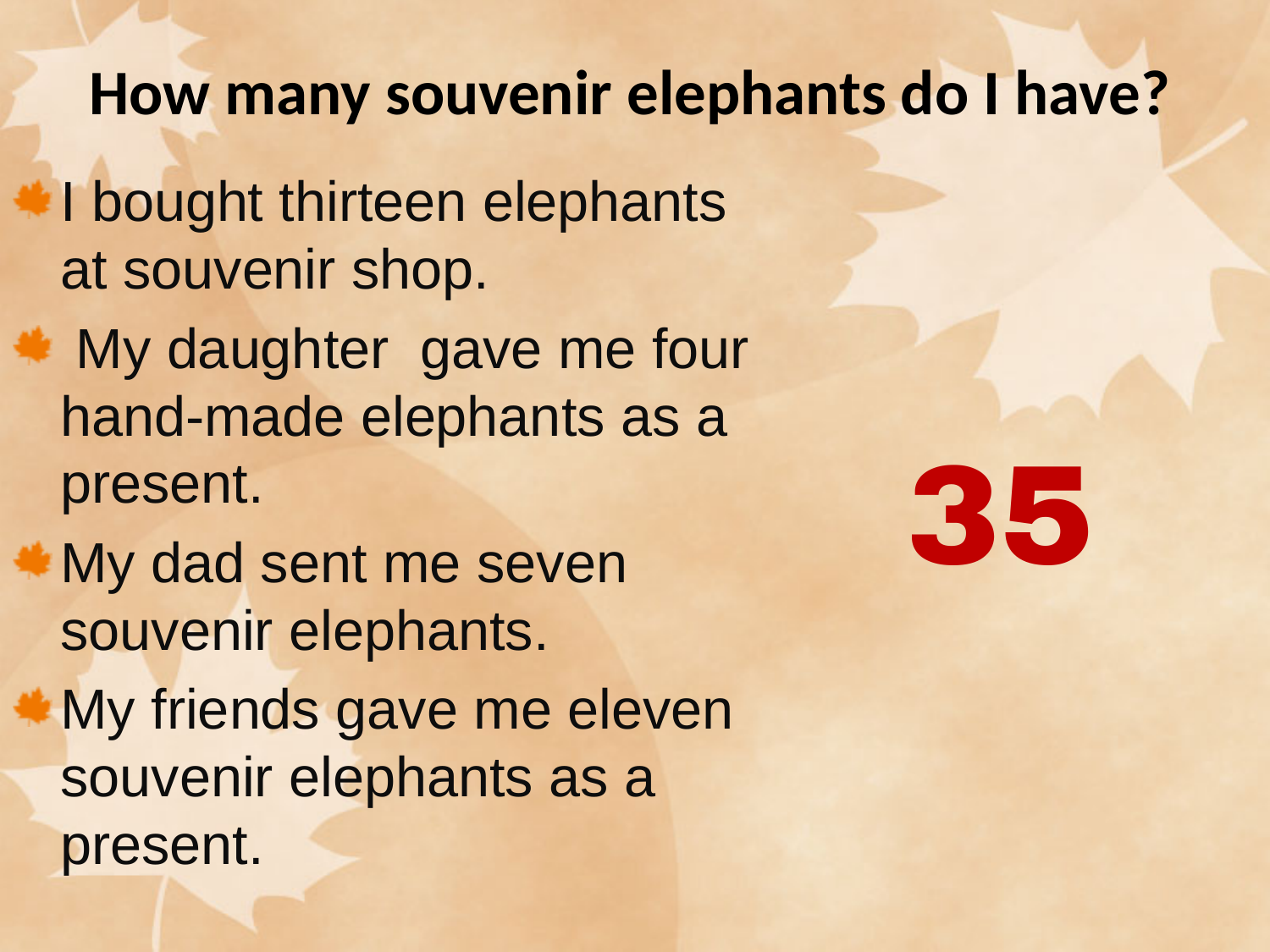

# How many souvenir elephants do I have?
I bought thirteen elephants at souvenir shop.
 My daughter  gave me four hand-made elephants as a present.
My dad sent me seven souvenir elephants.
My friends gave me eleven souvenir elephants as a present.
35